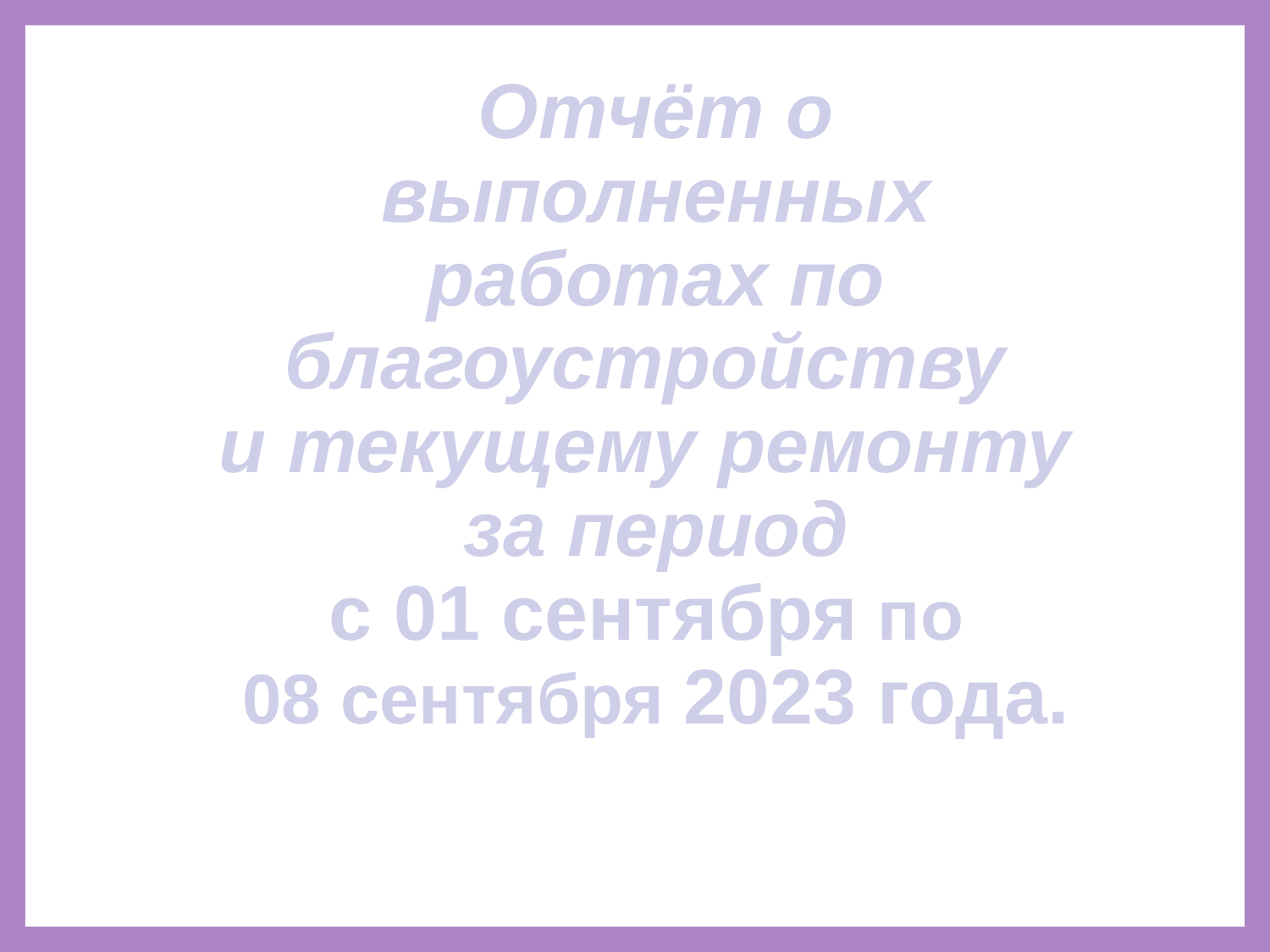

Отчёт о выполненных
 работах по
благоустройству
и текущему ремонту
за период
с 01 сентября по
08 сентября 2023 года.